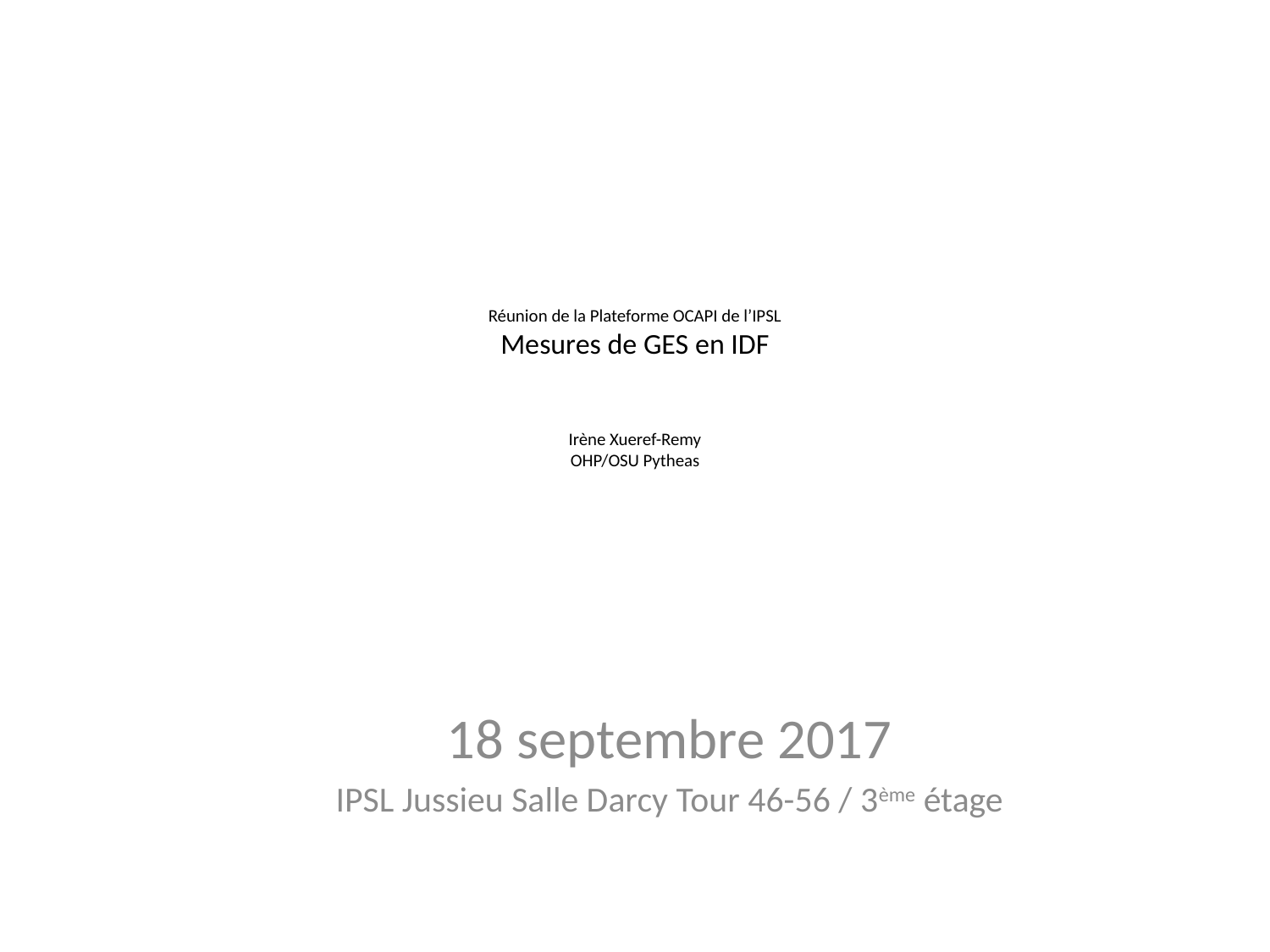

# Réunion de la Plateforme OCAPI de l’IPSL Mesures de GES en IDF Irène Xueref-Remy OHP/OSU Pytheas
18 septembre 2017
IPSL Jussieu Salle Darcy Tour 46-56 / 3ème étage